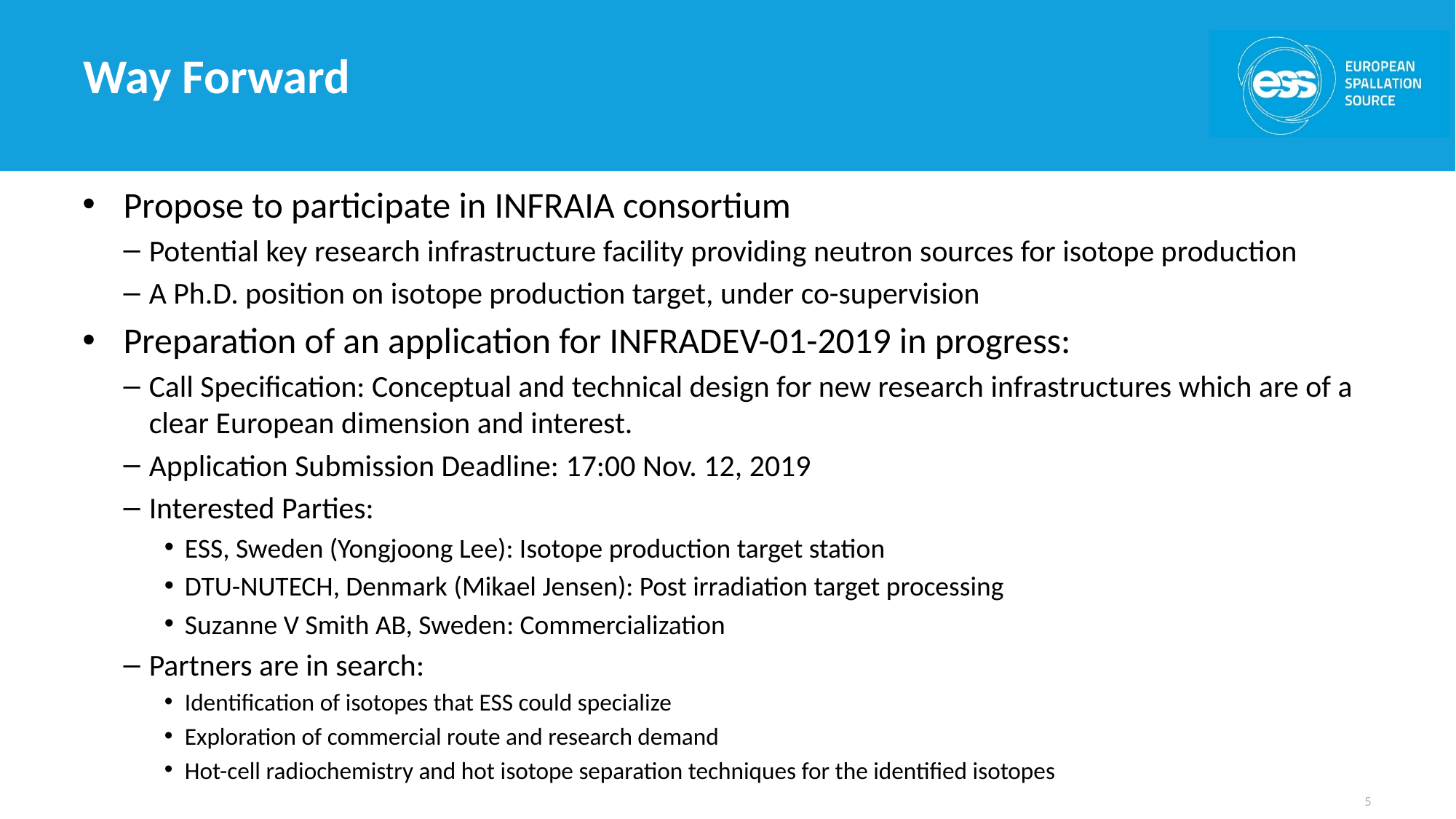

# Way Forward

Propose to participate in INFRAIA consortium
Potential key research infrastructure facility providing neutron sources for isotope production
A Ph.D. position on isotope production target, under co-supervision
Preparation of an application for INFRADEV-01-2019 in progress:
Call Specification: Conceptual and technical design for new research infrastructures which are of a clear European dimension and interest.
Application Submission Deadline: 17:00 Nov. 12, 2019
Interested Parties:
ESS, Sweden (Yongjoong Lee): Isotope production target station
DTU-NUTECH, Denmark (Mikael Jensen): Post irradiation target processing
Suzanne V Smith AB, Sweden: Commercialization
Partners are in search:
Identification of isotopes that ESS could specialize
Exploration of commercial route and research demand
Hot-cell radiochemistry and hot isotope separation techniques for the identified isotopes
5